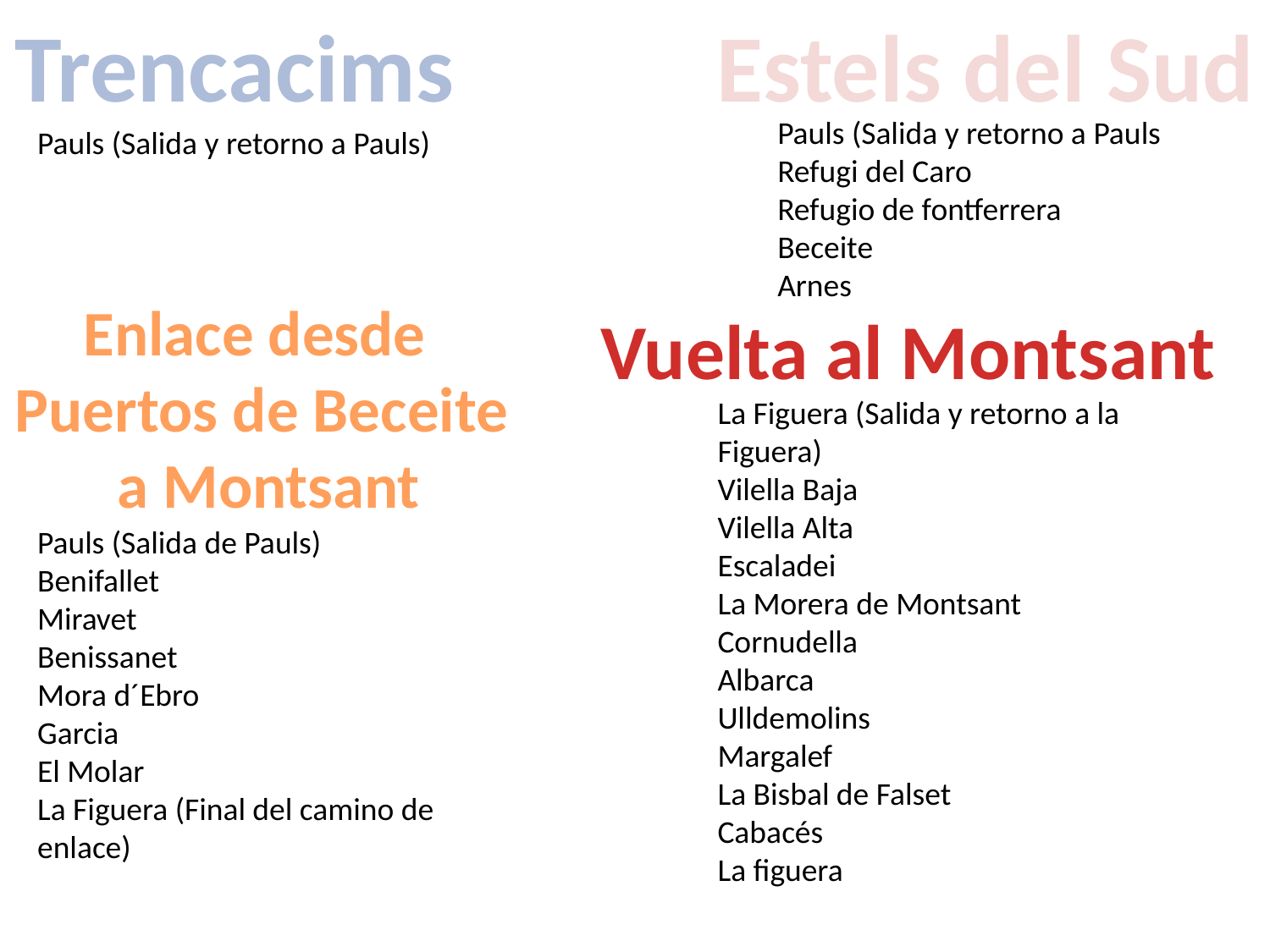

Trencacims
Estels del Sud
Pauls (Salida y retorno a Pauls
Refugi del Caro
Refugio de fontferrera
Beceite
Arnes
Pauls (Salida y retorno a Pauls)
Enlace desde
Puertos de Beceite
 a Montsant
Vuelta al Montsant
La Figuera (Salida y retorno a la Figuera)
Vilella Baja
Vilella Alta
Escaladei
La Morera de Montsant
Cornudella
Albarca
Ulldemolins
Margalef
La Bisbal de Falset
Cabacés
La figuera
Pauls (Salida de Pauls)
Benifallet
Miravet
Benissanet
Mora d´Ebro
Garcia
El Molar
La Figuera (Final del camino de enlace)